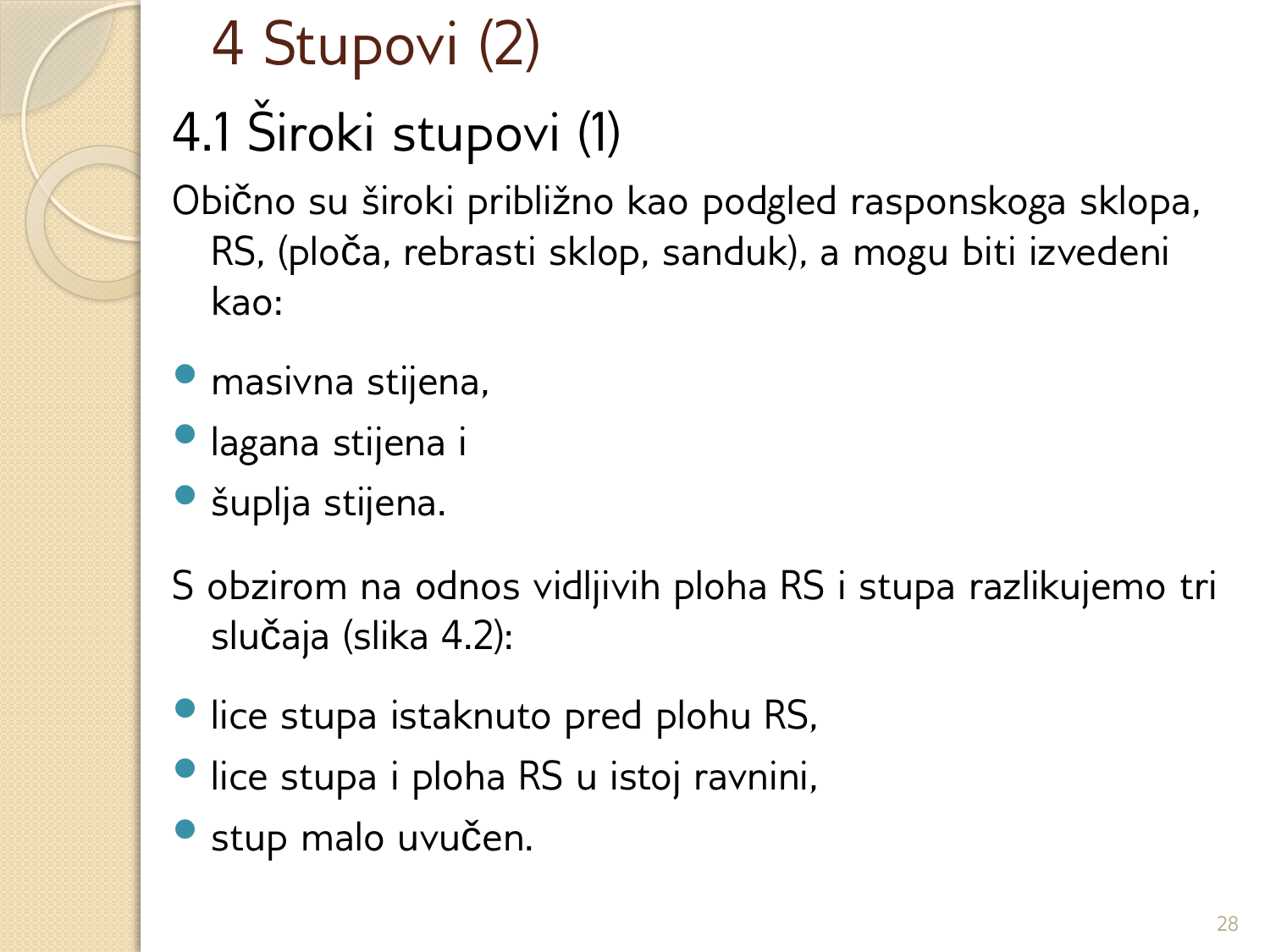

# 4 Stupovi (2)
4.1 Široki stupovi (1)
Obično su široki približno kao podgled rasponskoga sklopa, RS, (ploča, rebrasti sklop, sanduk), a mogu biti izvedeni kao:

masivna stijena,
lagana stijena i
šuplja stijena.

S obzirom na odnos vidljivih ploha RS i stupa razlikujemo tri slučaja (slika 4.2):

lice stupa istaknuto pred plohu RS,
lice stupa i ploha RS u istoj ravnini,
stup malo uvučen.

28